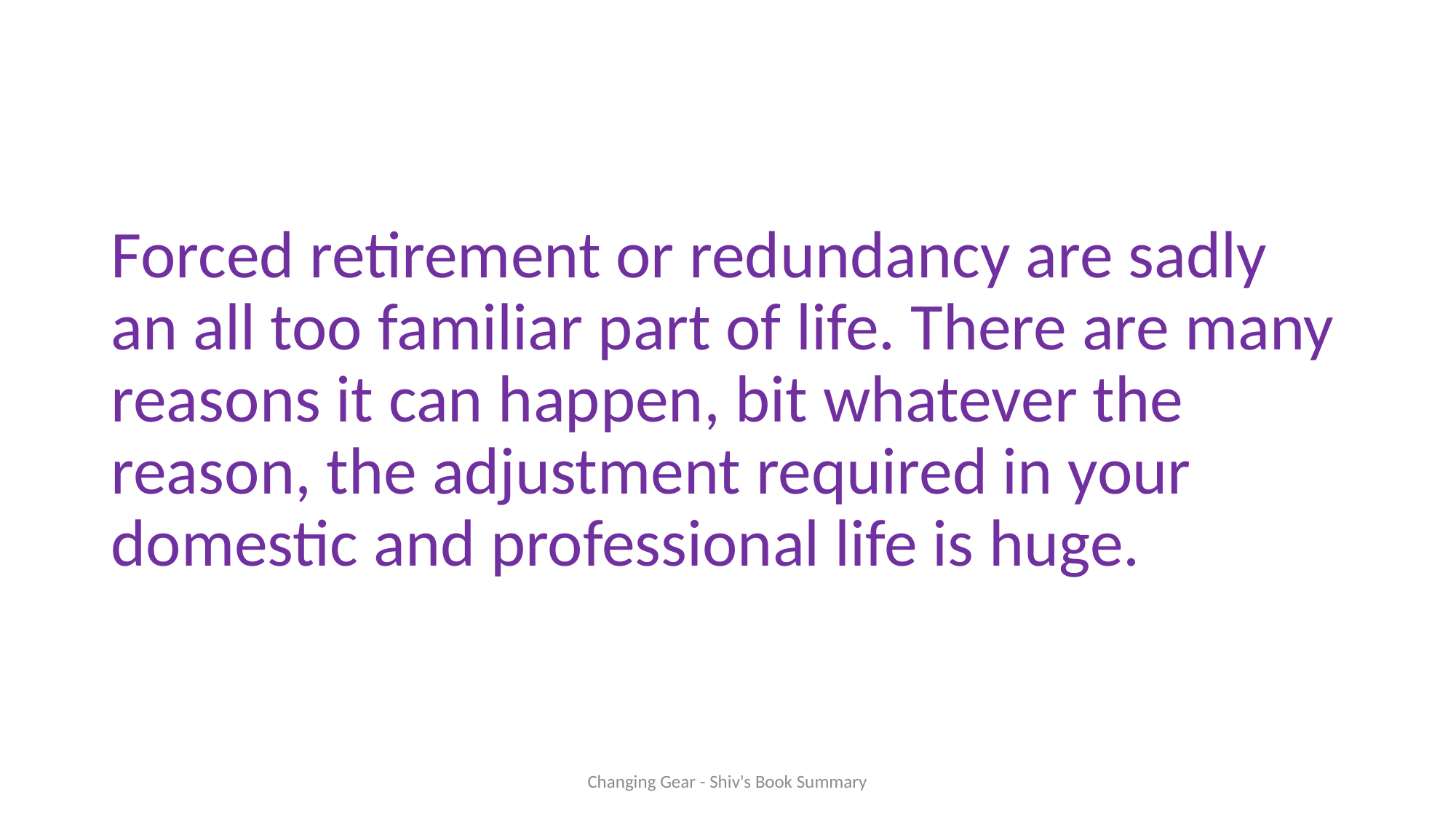

# Forced retirement or redundancy are sadly an all too familiar part of life. There are many reasons it can happen, bit whatever the reason, the adjustment required in your domestic and professional life is huge.
Changing Gear - Shiv's Book Summary